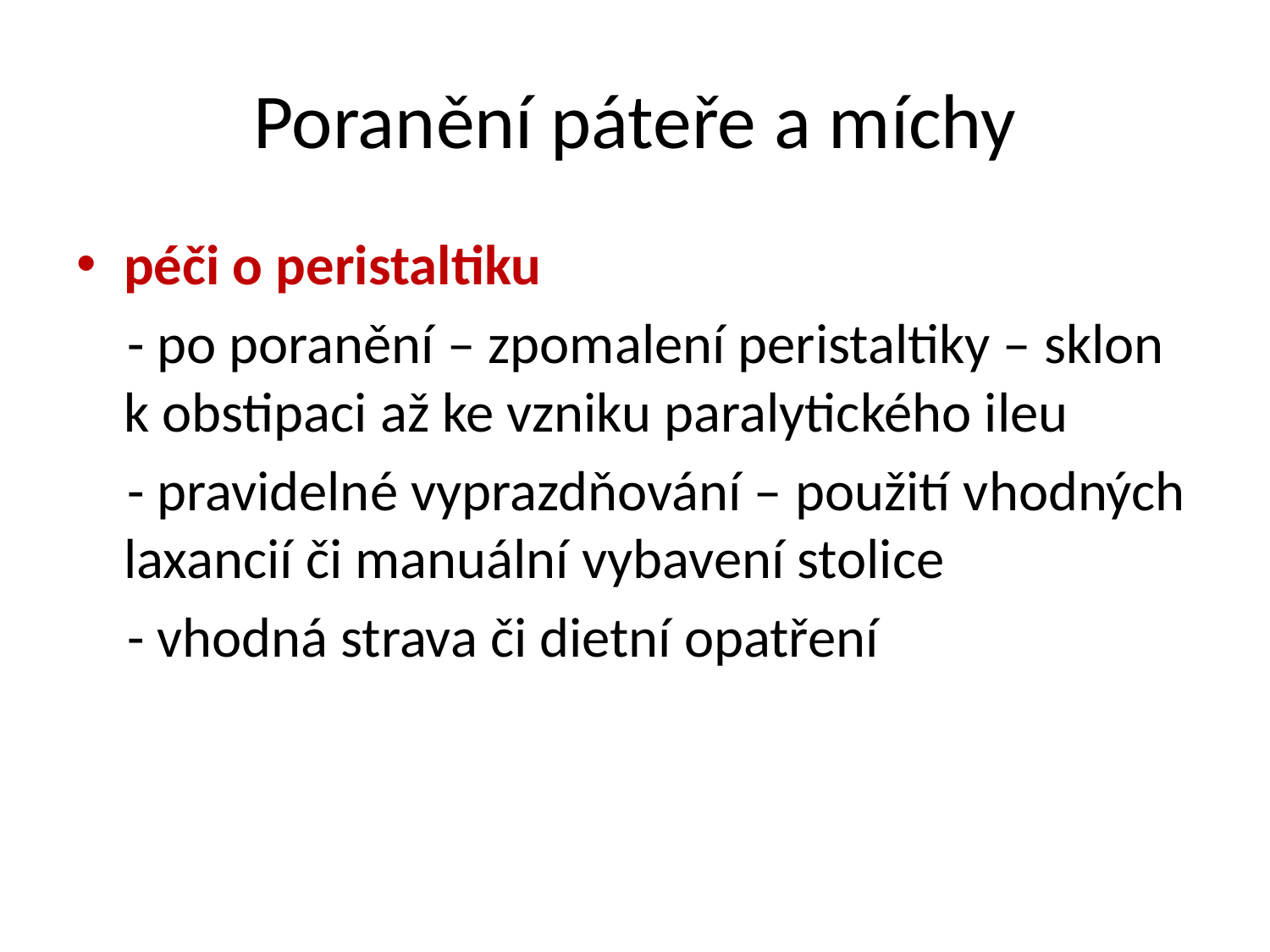

# Poranění páteře a míchy
péči o peristaltiku
    - po poranění – zpomalení peristaltiky – sklon k obstipaci až ke vzniku paralytického ileu
    - pravidelné vyprazdňování – použití vhodných laxancií či manuální vybavení stolice
    - vhodná strava či dietní opatření